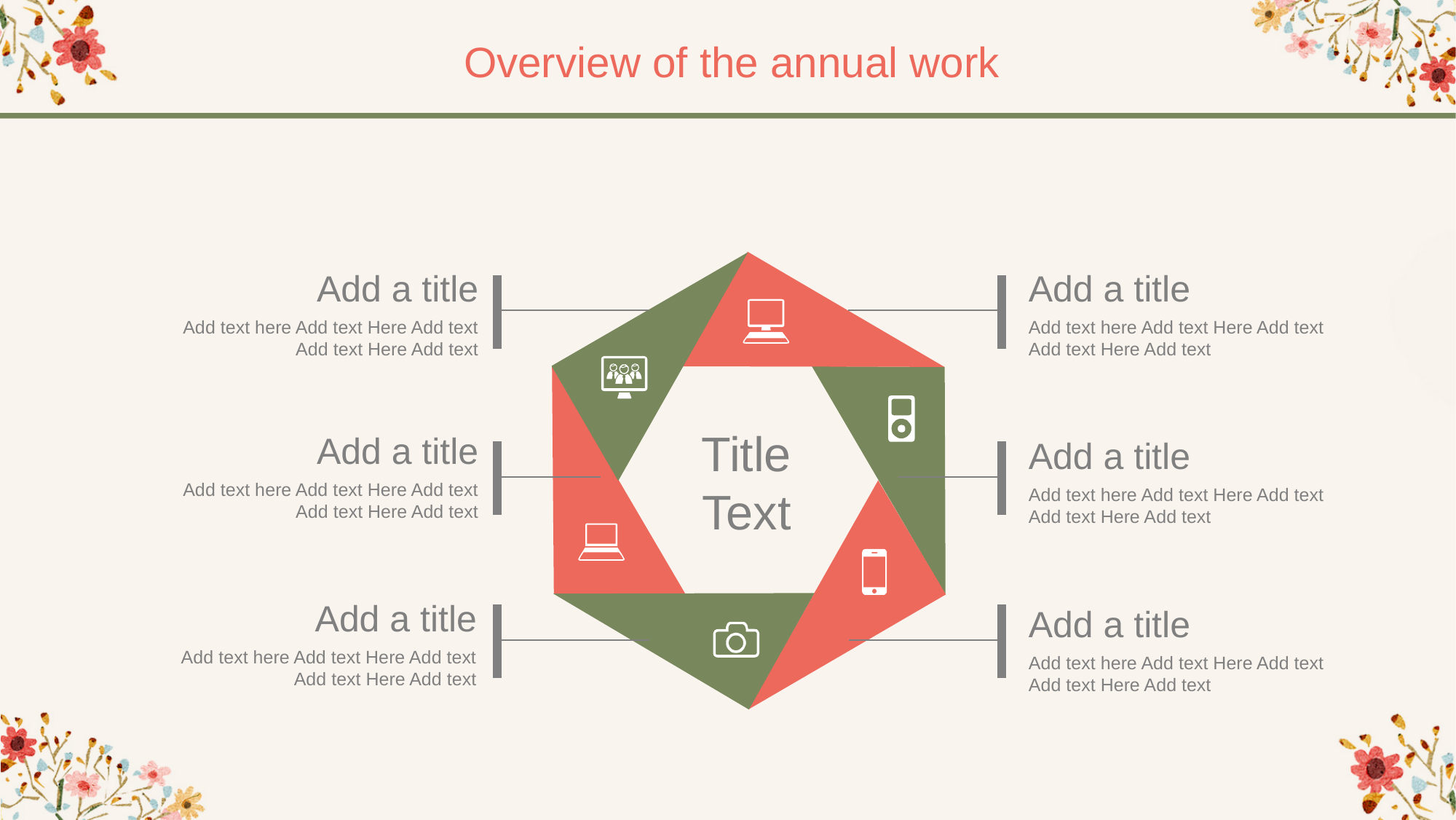

Overview of the annual work

Title
Text

Add a title
Add text here Add text Here Add text Add text Here Add text
Add a title
Add text here Add text Here Add text Add text Here Add text
Add a title
Add text here Add text Here Add text Add text Here Add text
Add a title
Add text here Add text Here Add text Add text Here Add text
Add a title
Add text here Add text Here Add text Add text Here Add text
Add a title
Add text here Add text Here Add text Add text Here Add text